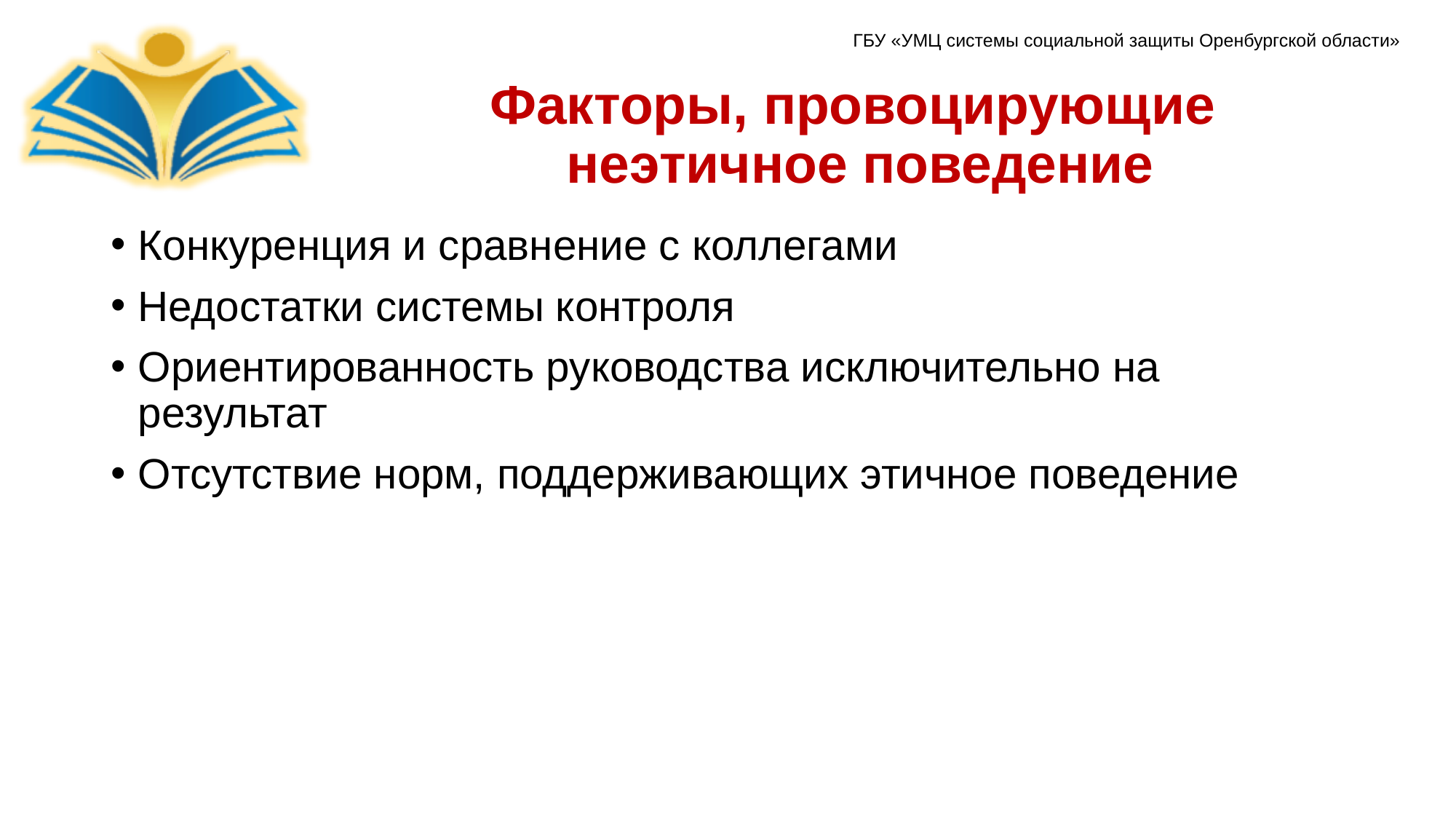

# Факторы, провоцирующие неэтичное поведение
Конкуренция и сравнение с коллегами
Недостатки системы контроля
Ориентированность руководства исключительно на результат
Отсутствие норм, поддерживающих этичное поведение